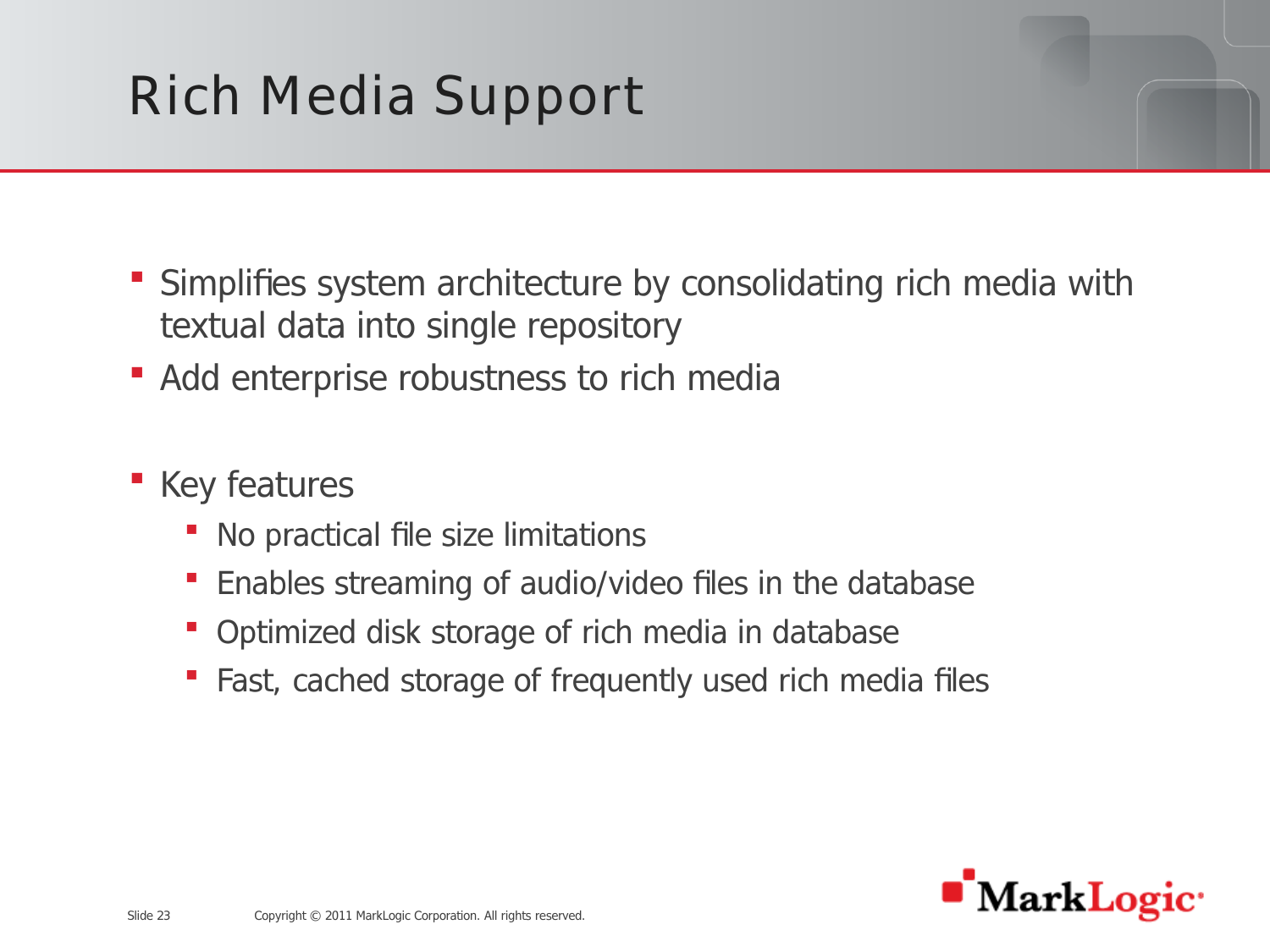

# Rich Media Support
Simplifies system architecture by consolidating rich media with textual data into single repository
Add enterprise robustness to rich media

Key features
No practical file size limitations
Enables streaming of audio/video files in the database
Optimized disk storage of rich media in database
Fast, cached storage of frequently used rich media files